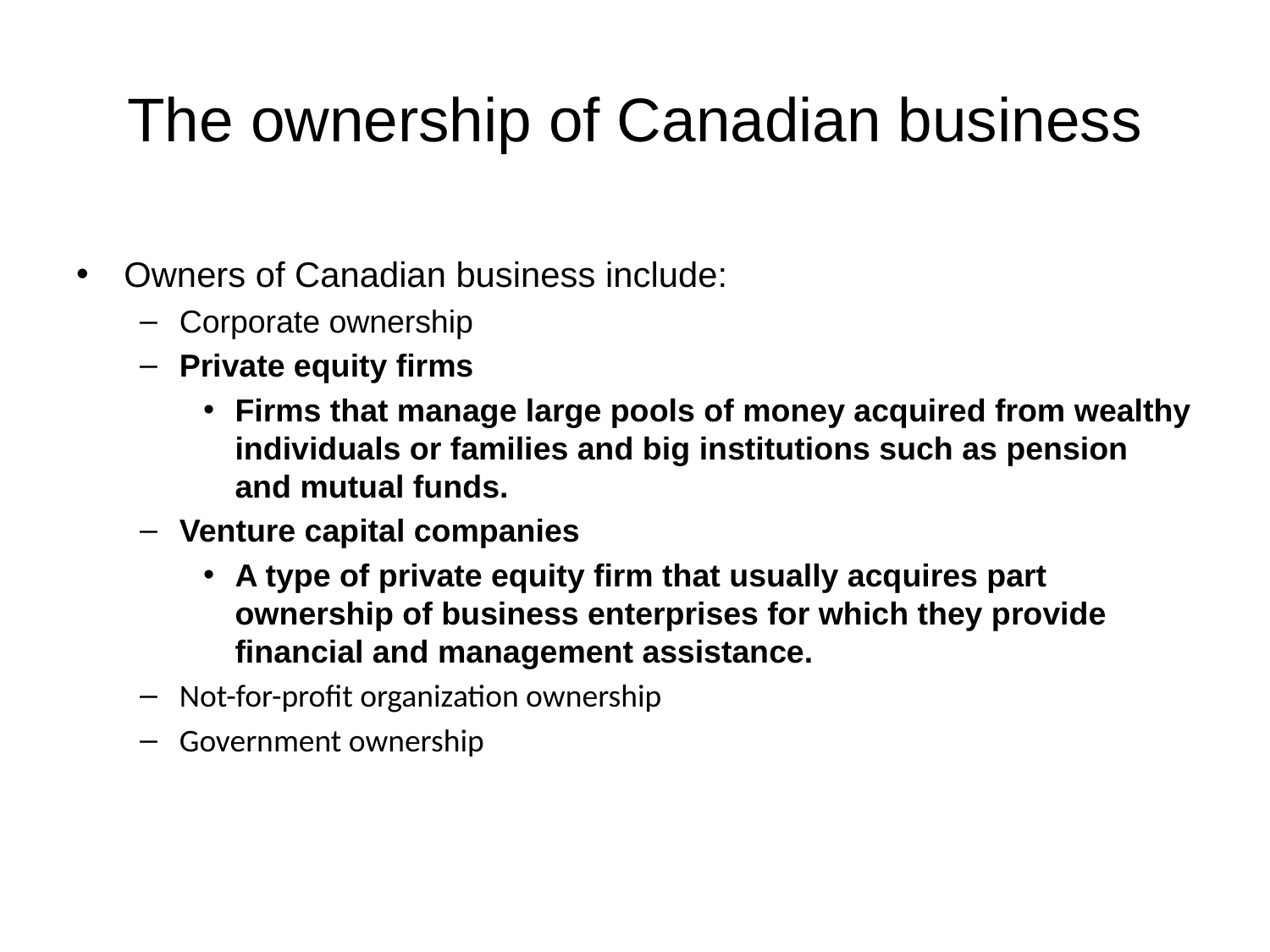

# The ownership of Canadian business
Owners of Canadian business include:
Corporate ownership
Private equity firms
Firms that manage large pools of money acquired from wealthy individuals or families and big institutions such as pension and mutual funds.
Venture capital companies
A type of private equity firm that usually acquires part ownership of business enterprises for which they provide financial and management assistance.
Not-for-profit organization ownership
Government ownership